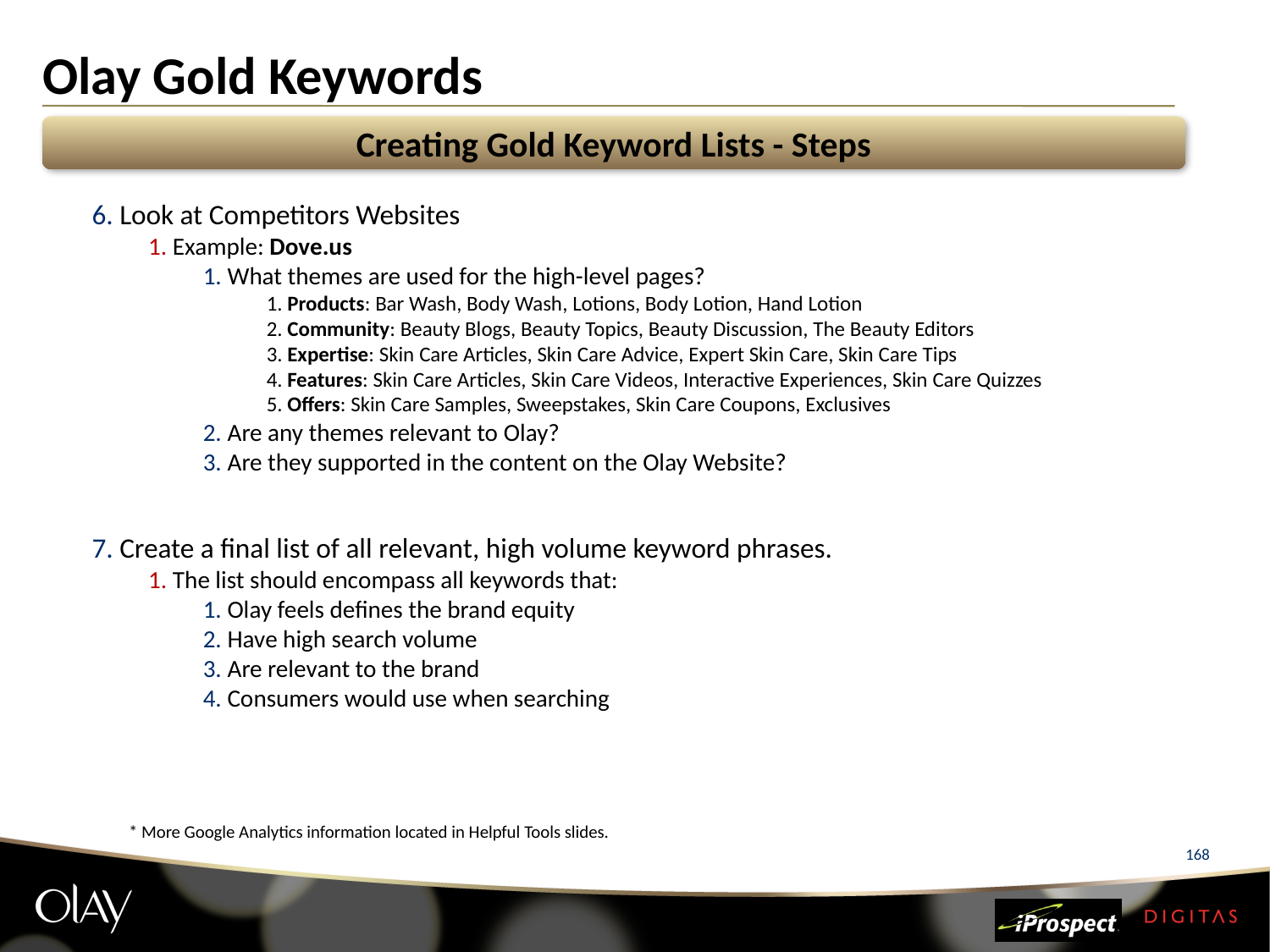

# Olay Gold Keywords
Creating Gold Keyword Lists - Steps
 Look at Competitors Websites
 Example: Dove.us
 What themes are used for the high-level pages?
 Products: Bar Wash, Body Wash, Lotions, Body Lotion, Hand Lotion
 Community: Beauty Blogs, Beauty Topics, Beauty Discussion, The Beauty Editors
 Expertise: Skin Care Articles, Skin Care Advice, Expert Skin Care, Skin Care Tips
 Features: Skin Care Articles, Skin Care Videos, Interactive Experiences, Skin Care Quizzes
 Offers: Skin Care Samples, Sweepstakes, Skin Care Coupons, Exclusives
 Are any themes relevant to Olay?
 Are they supported in the content on the Olay Website?

 Create a final list of all relevant, high volume keyword phrases.
 The list should encompass all keywords that:
 Olay feels defines the brand equity
 Have high search volume
 Are relevant to the brand
 Consumers would use when searching
* More Google Analytics information located in Helpful Tools slides.
168